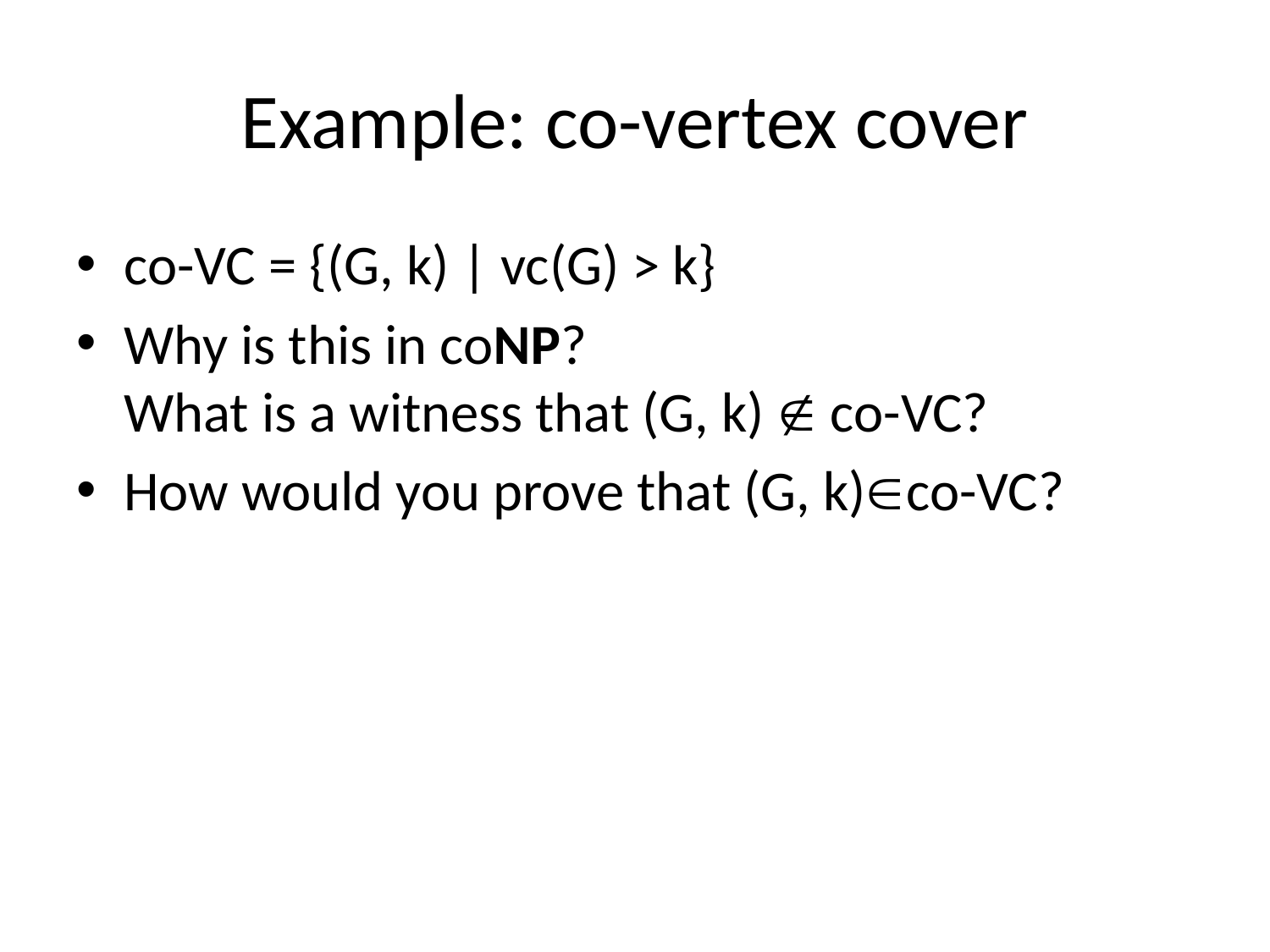

# Example: co-vertex cover
co-VC = {(G, k) | vc(G) > k}
Why is this in coNP?
What is a witness that (G, k) ∉ co-VC?
How would you prove that (G, k)∈co-VC?